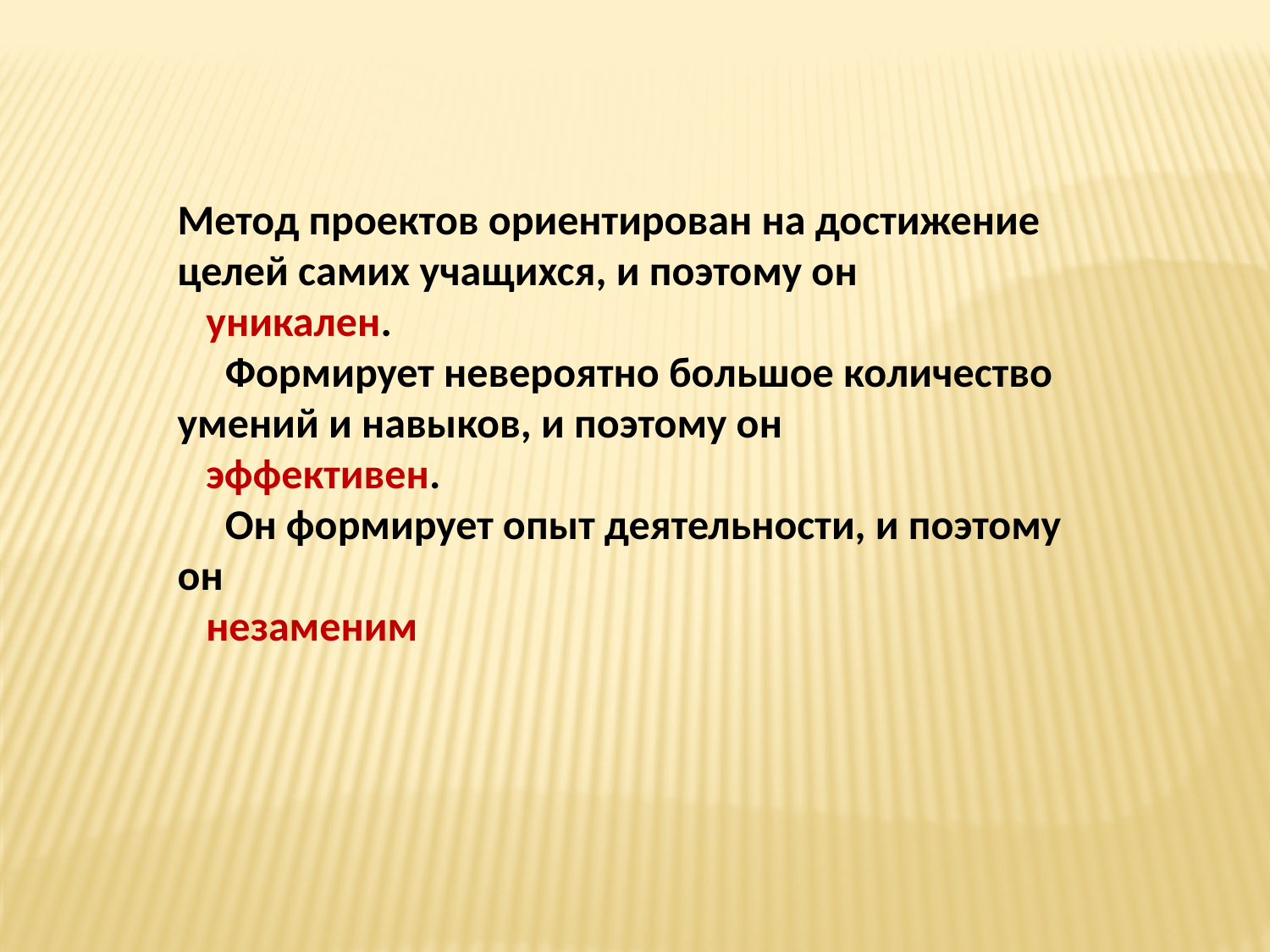

Метод проектов ориентирован на достижение целей самих учащихся, и поэтому он
   уникален.
     Формирует невероятно большое количество умений и навыков, и поэтому он
   эффективен.
     Он формирует опыт деятельности, и поэтому он
   незаменим